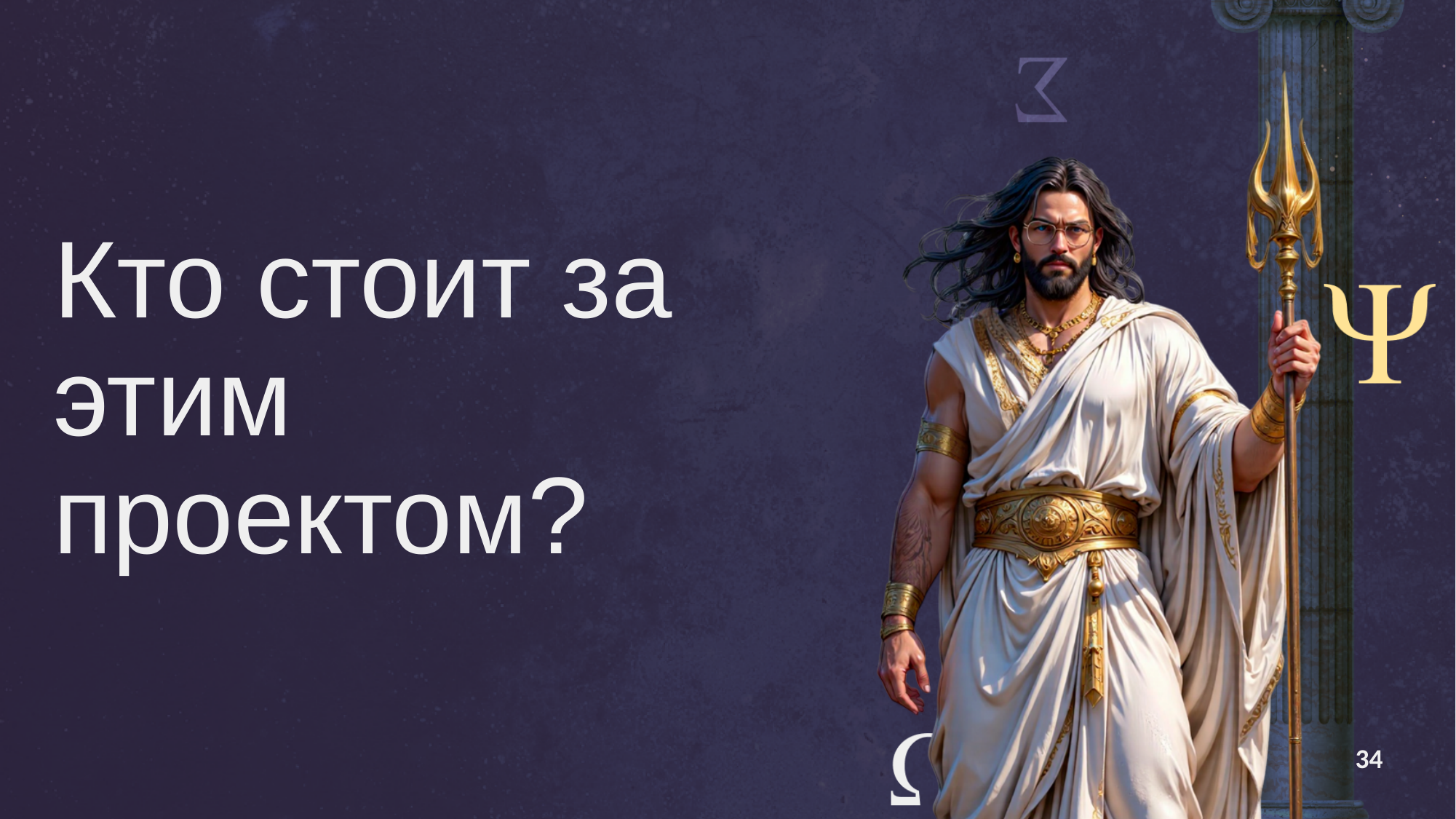

# Кто стоит за этим проектом?
34